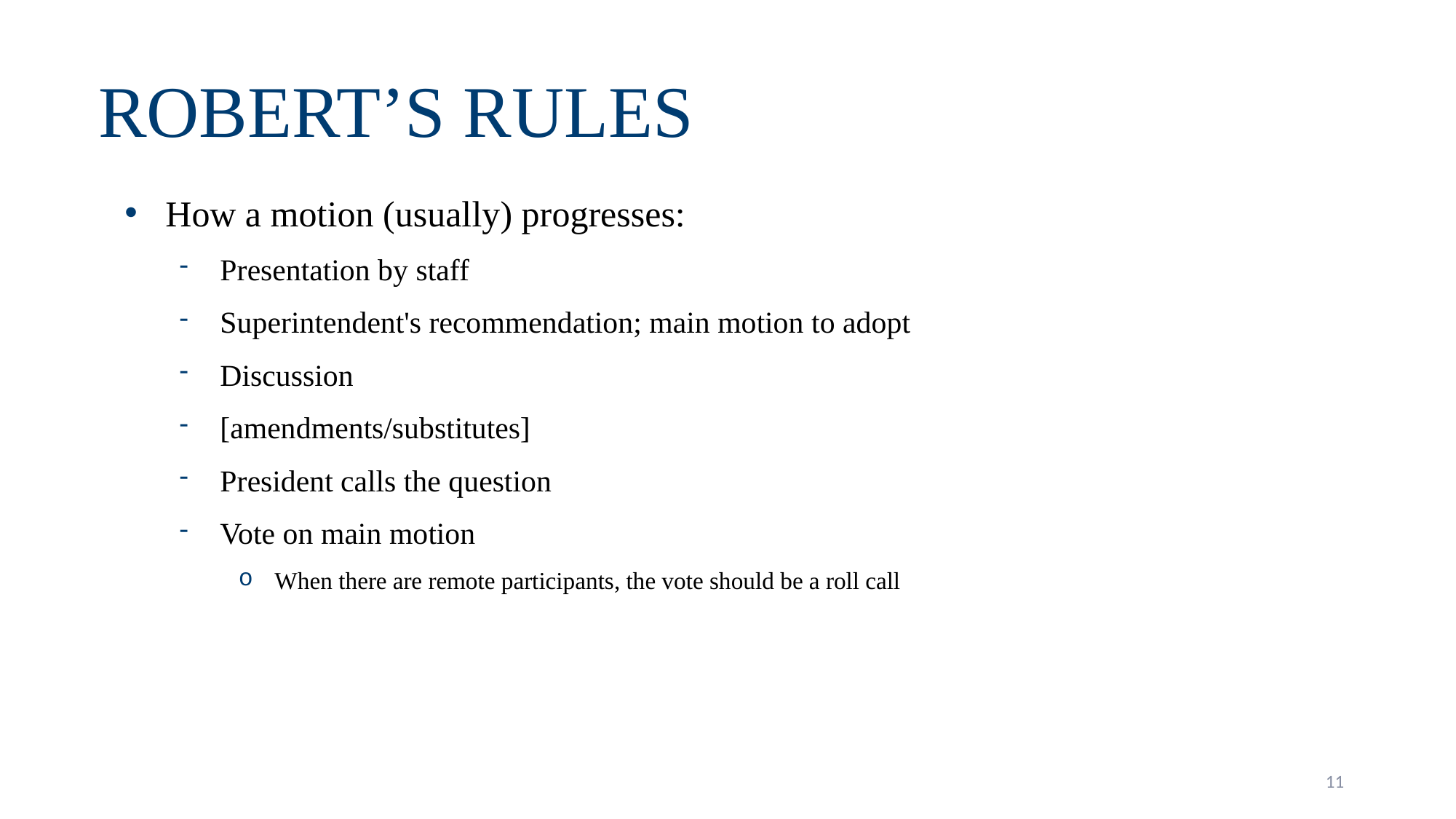

# Robert’s Rules
How a motion (usually) progresses:
Presentation by staff
Superintendent's recommendation; main motion to adopt
Discussion
[amendments/substitutes]
President calls the question
Vote on main motion
When there are remote participants, the vote should be a roll call

11